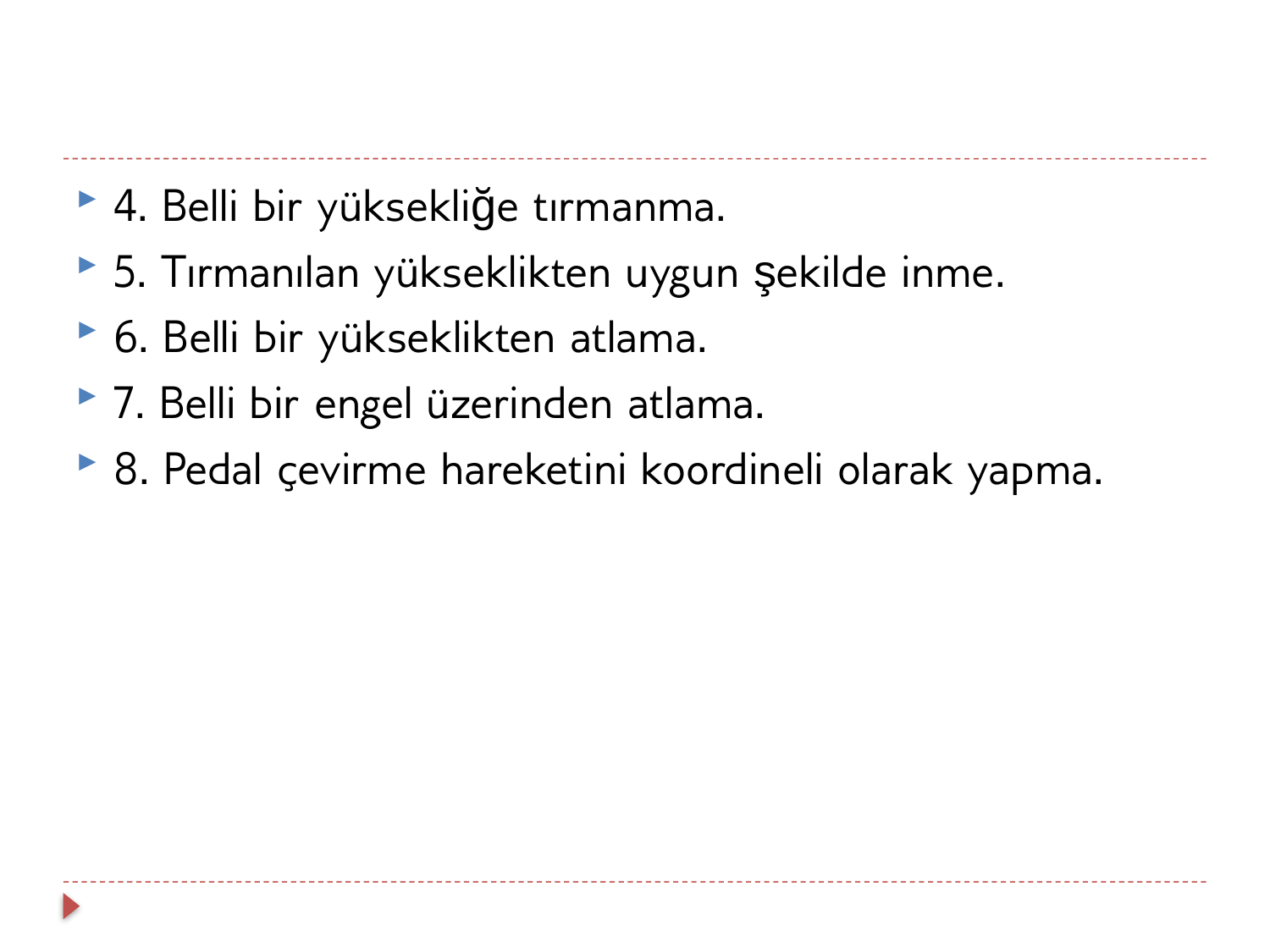

4. Belli bir yüksekliğe tırmanma.
5. Tırmanılan yükseklikten uygun şekilde inme.
6. Belli bir yükseklikten atlama.
7. Belli bir engel üzerinden atlama.
8. Pedal çevirme hareketini koordineli olarak yapma.